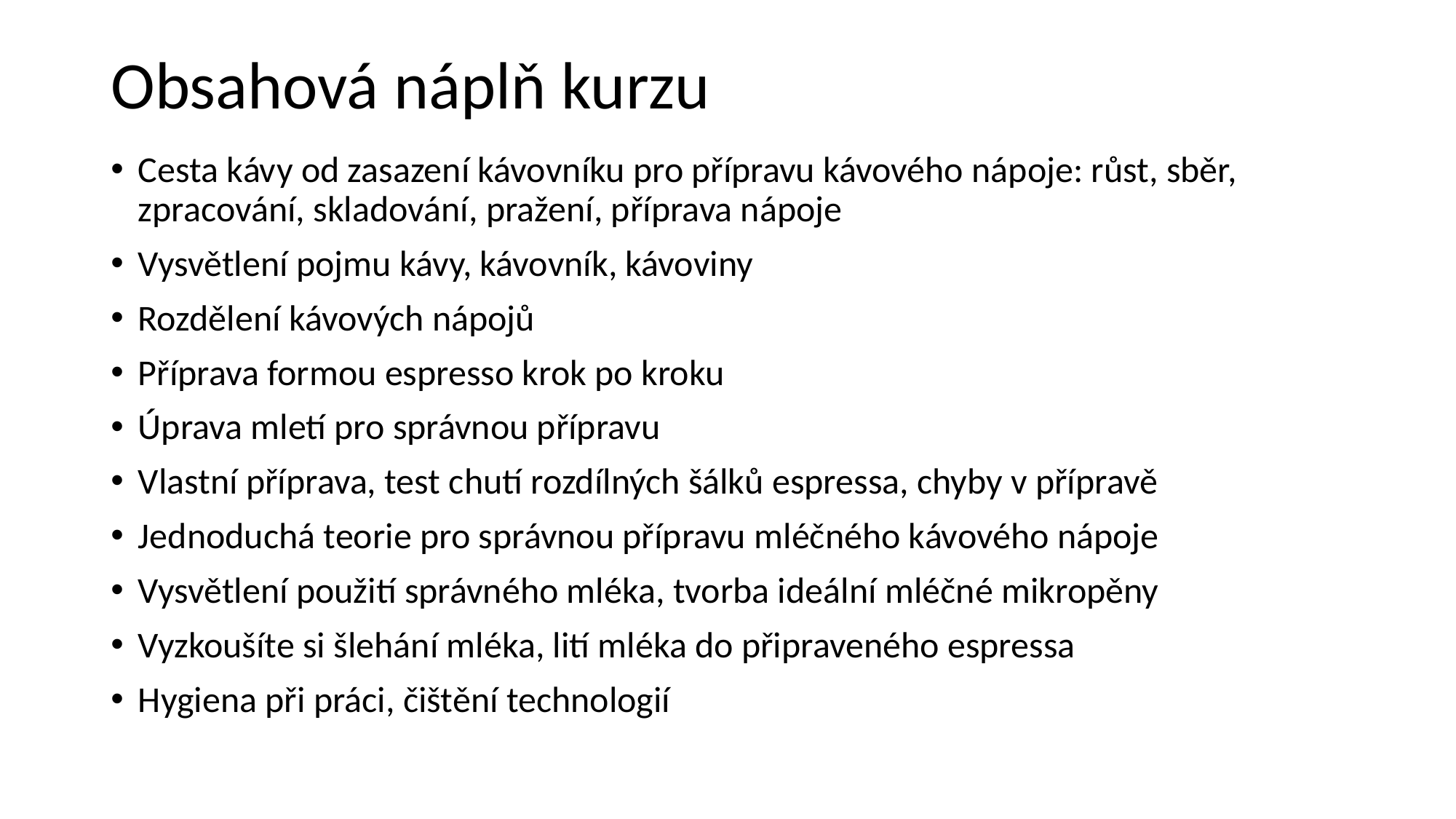

# Obsahová náplň kurzu
Cesta kávy od zasazení kávovníku pro přípravu kávového nápoje: růst, sběr, zpracování, skladování, pražení, příprava nápoje
Vysvětlení pojmu kávy, kávovník, kávoviny
Rozdělení kávových nápojů
Příprava formou espresso krok po kroku
Úprava mletí pro správnou přípravu
Vlastní příprava, test chutí rozdílných šálků espressa, chyby v přípravě
Jednoduchá teorie pro správnou přípravu mléčného kávového nápoje
Vysvětlení použití správného mléka, tvorba ideální mléčné mikropěny
Vyzkoušíte si šlehání mléka, lití mléka do připraveného espressa
Hygiena při práci, čištění technologií